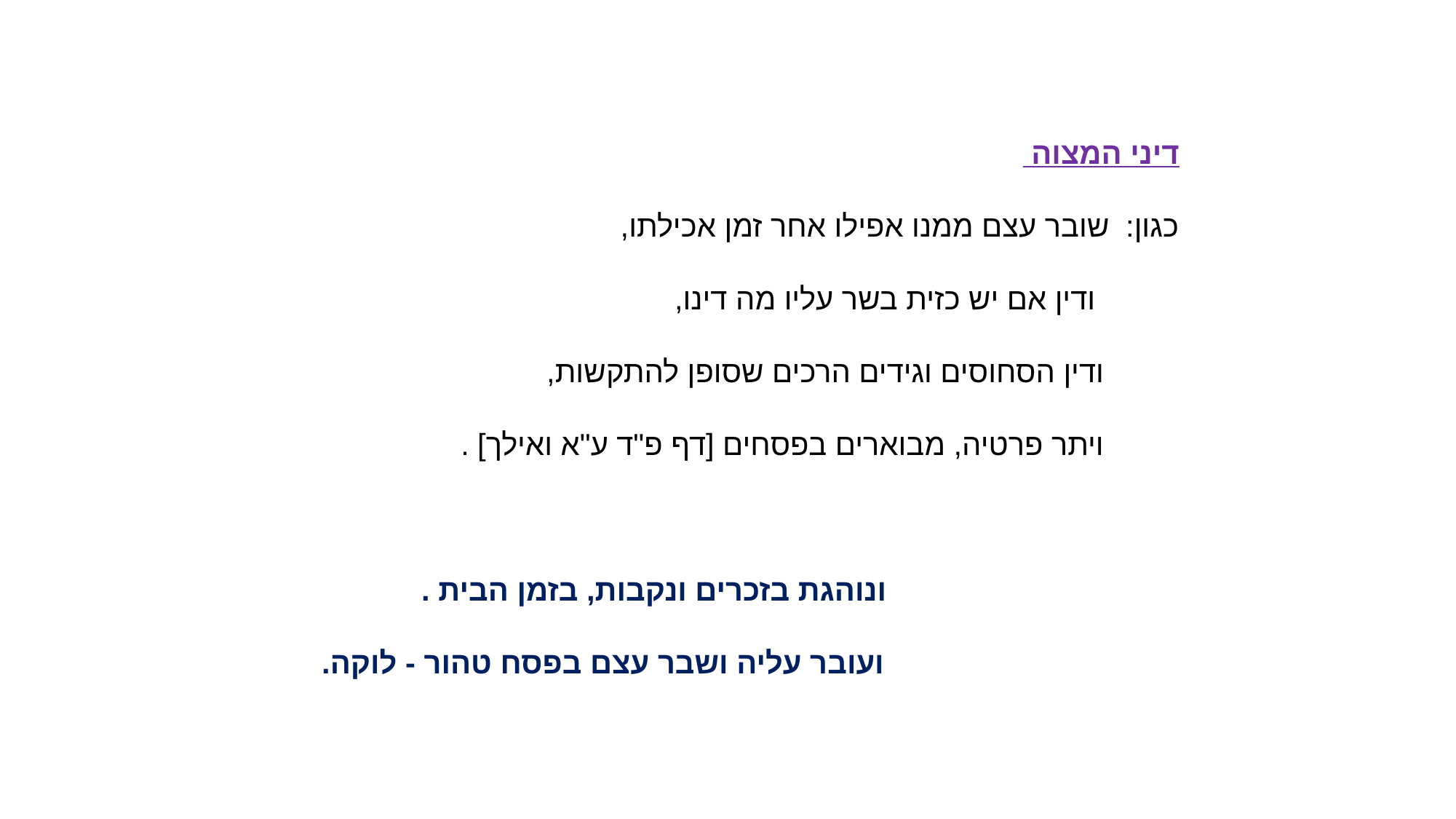

דיני המצוה
כגון:  שובר עצם ממנו אפילו אחר זמן אכילתו,
          ודין אם יש כזית בשר עליו מה דינו,
         ודין הסחוסים וגידים הרכים שסופן להתקשות,
         ויתר פרטיה, מבוארים בפסחים [דף פ"ד ע"א ואילך] .

                                   ונוהגת בזכרים ונקבות, בזמן הבית .
                                   ועובר עליה ושבר עצם בפסח טהור - לוקה.